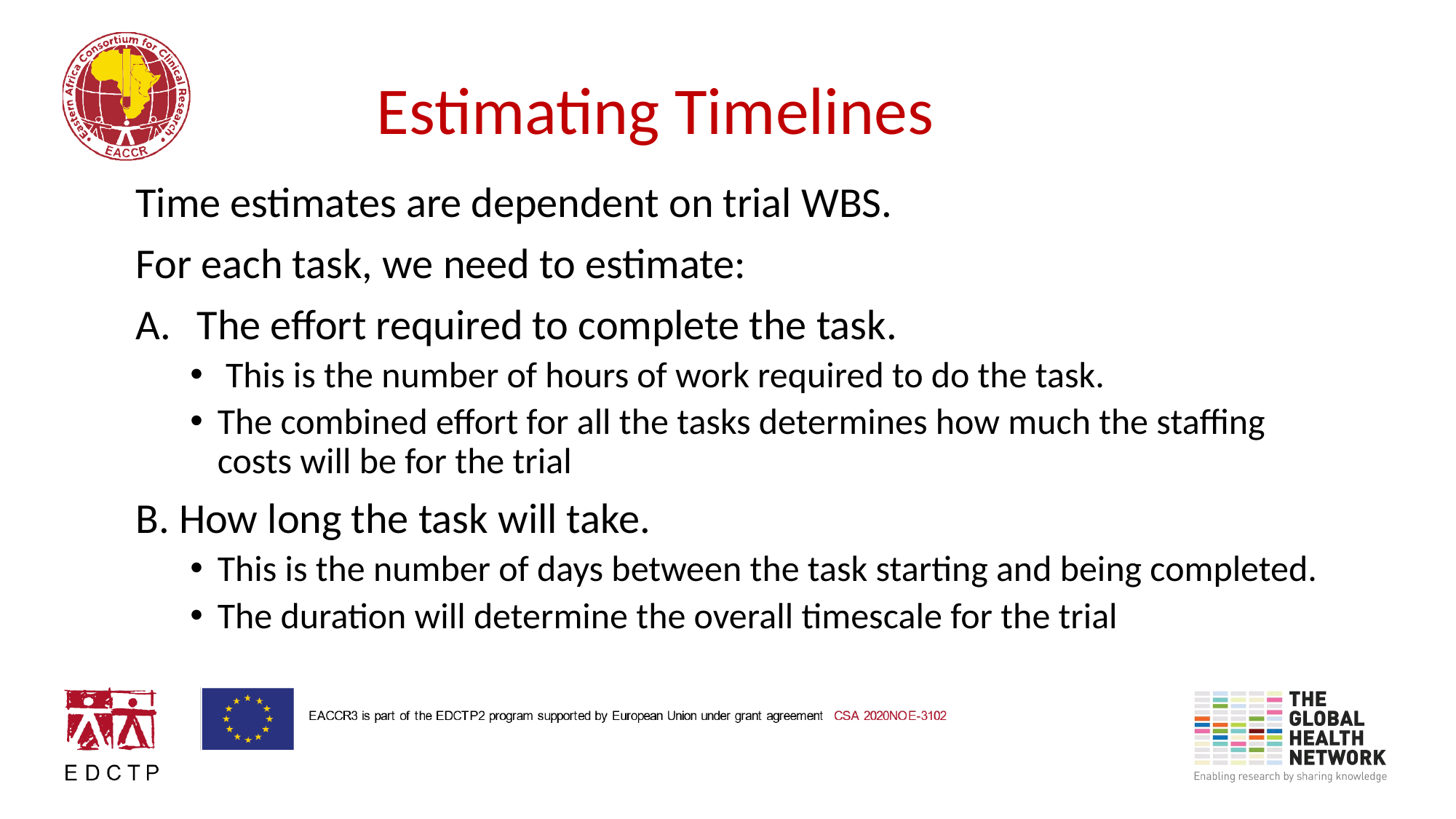

# Estimating Timelines
Time estimates are dependent on trial WBS.
For each task, we need to estimate:
The effort required to complete the task.
 This is the number of hours of work required to do the task.
The combined effort for all the tasks determines how much the staffing costs will be for the trial
B. How long the task will take.
This is the number of days between the task starting and being completed.
The duration will determine the overall timescale for the trial